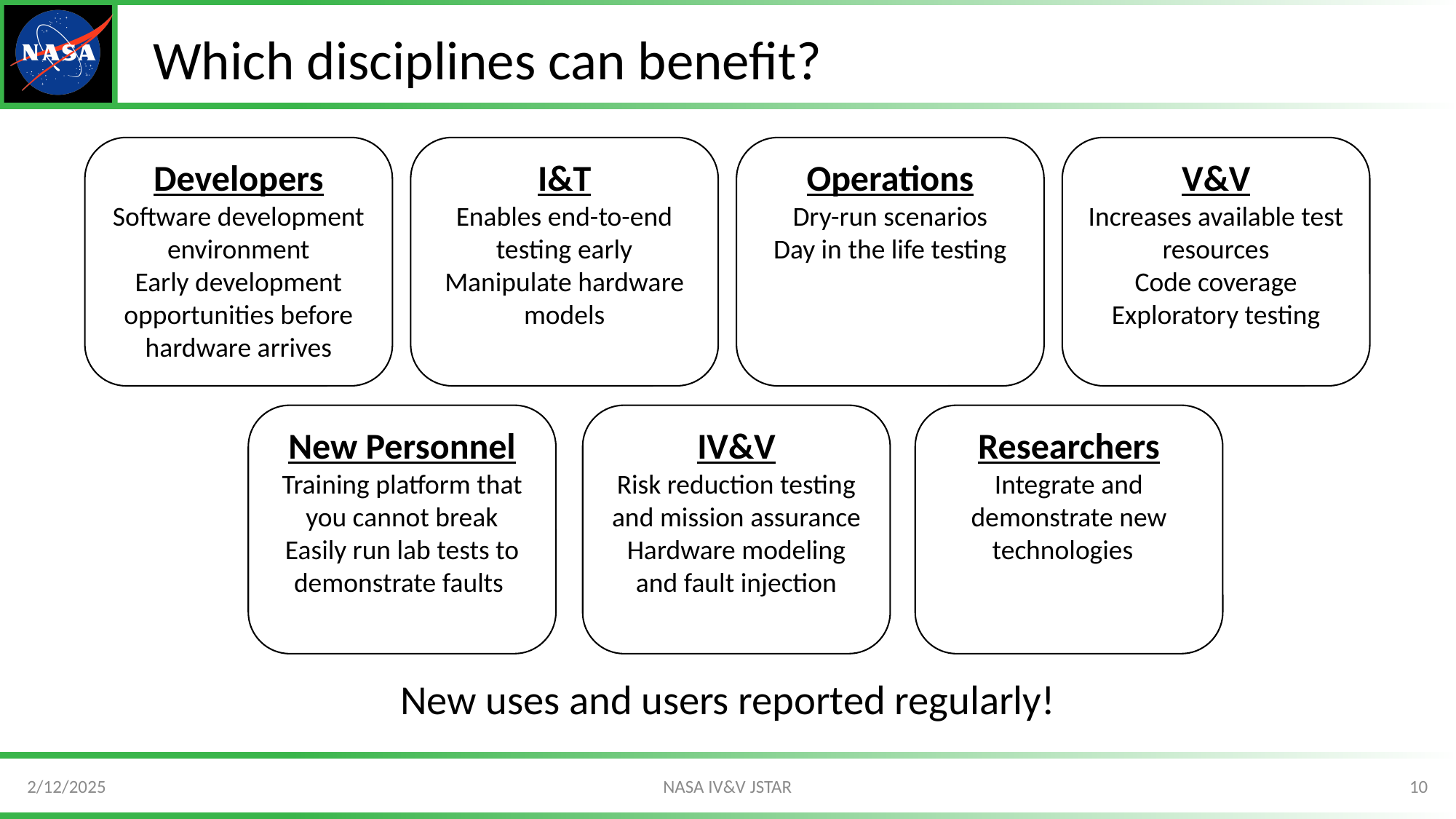

# Which disciplines can benefit?
Developers
Software development environment
Early development opportunities before hardware arrives
I&T
Enables end-to-end testing early
Manipulate hardware models
V&V
Increases available test resources
Code coverage
Exploratory testing
Operations
Dry-run scenarios
Day in the life testing
Researchers
Integrate and demonstrate new technologies
New Personnel
Training platform that you cannot break
Easily run lab tests to demonstrate faults
IV&V
Risk reduction testing and mission assurance
Hardware modeling and fault injection
New uses and users reported regularly!
2/12/2025
10
NASA IV&V JSTAR